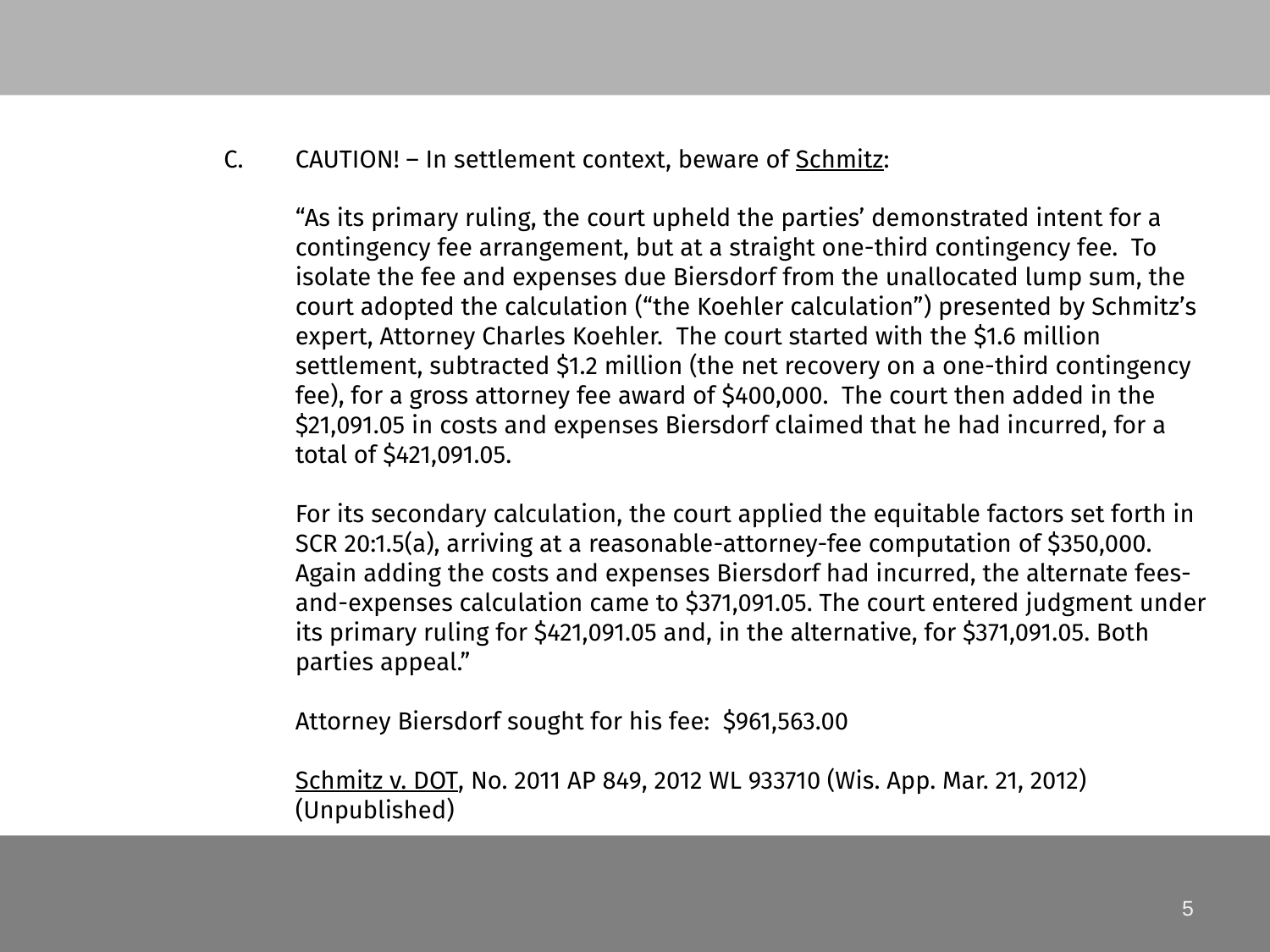

# CAUTION! – In settlement context, beware of Schmitz: “As its primary ruling, the court upheld the parties’ demonstrated intent for a contingency fee arrangement, but at a straight one-third contingency fee.  To isolate the fee and expenses due Biersdorf from the unallocated lump sum, the court adopted the calculation (“the Koehler calculation”) presented by Schmitz’s expert, Attorney Charles Koehler.  The court started with the $1.6 million settlement, subtracted $1.2 million (the net recovery on a one-third contingency fee), for a gross attorney fee award of $400,000.  The court then added in the $21,091.05 in costs and expenses Biersdorf claimed that he had incurred, for a total of $421,091.05. For its secondary calculation, the court applied the equitable factors set forth in SCR 20:1.5(a), arriving at a reasonable-attorney-fee computation of $350,000.  Again adding the costs and expenses Biersdorf had incurred, the alternate fees-and-expenses calculation came to $371,091.05. The court entered judgment under its primary ruling for $421,091.05 and, in the alternative, for $371,091.05. Both parties appeal.” Attorney Biersdorf sought for his fee:  $961,563.00 Schmitz v. DOT, No. 2011 AP 849, 2012 WL 933710 (Wis. App. Mar. 21, 2012) (Unpublished)

5